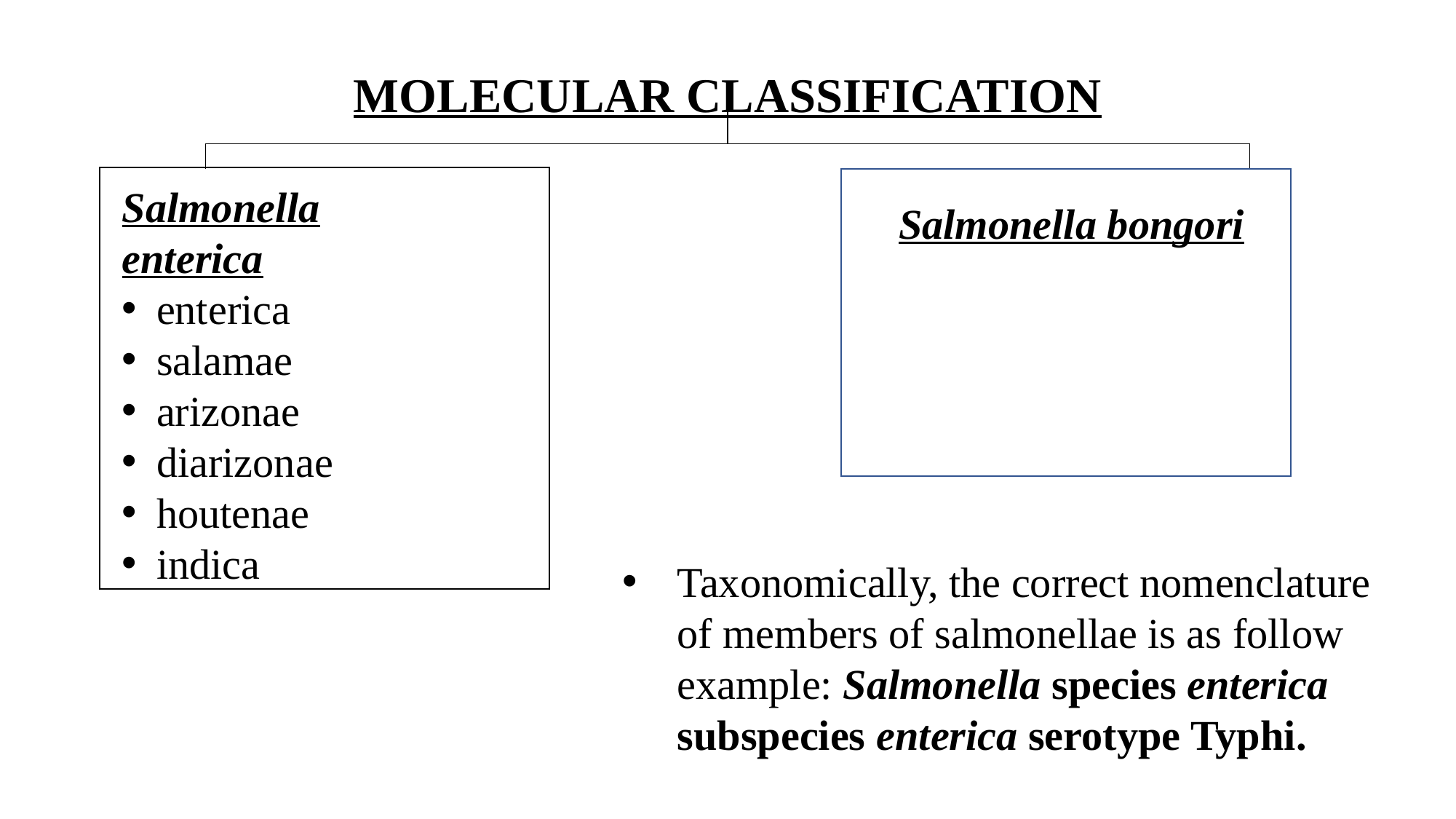

MOLECULAR CLASSIFICATION

Salmonella enterica
enterica
salamae
arizonae
diarizonae
houtenae
indica

Salmonella bongori
Taxonomically, the correct nomenclature of members of salmonellae is as follow example: Salmonella species enterica subspecies enterica serotype Typhi.